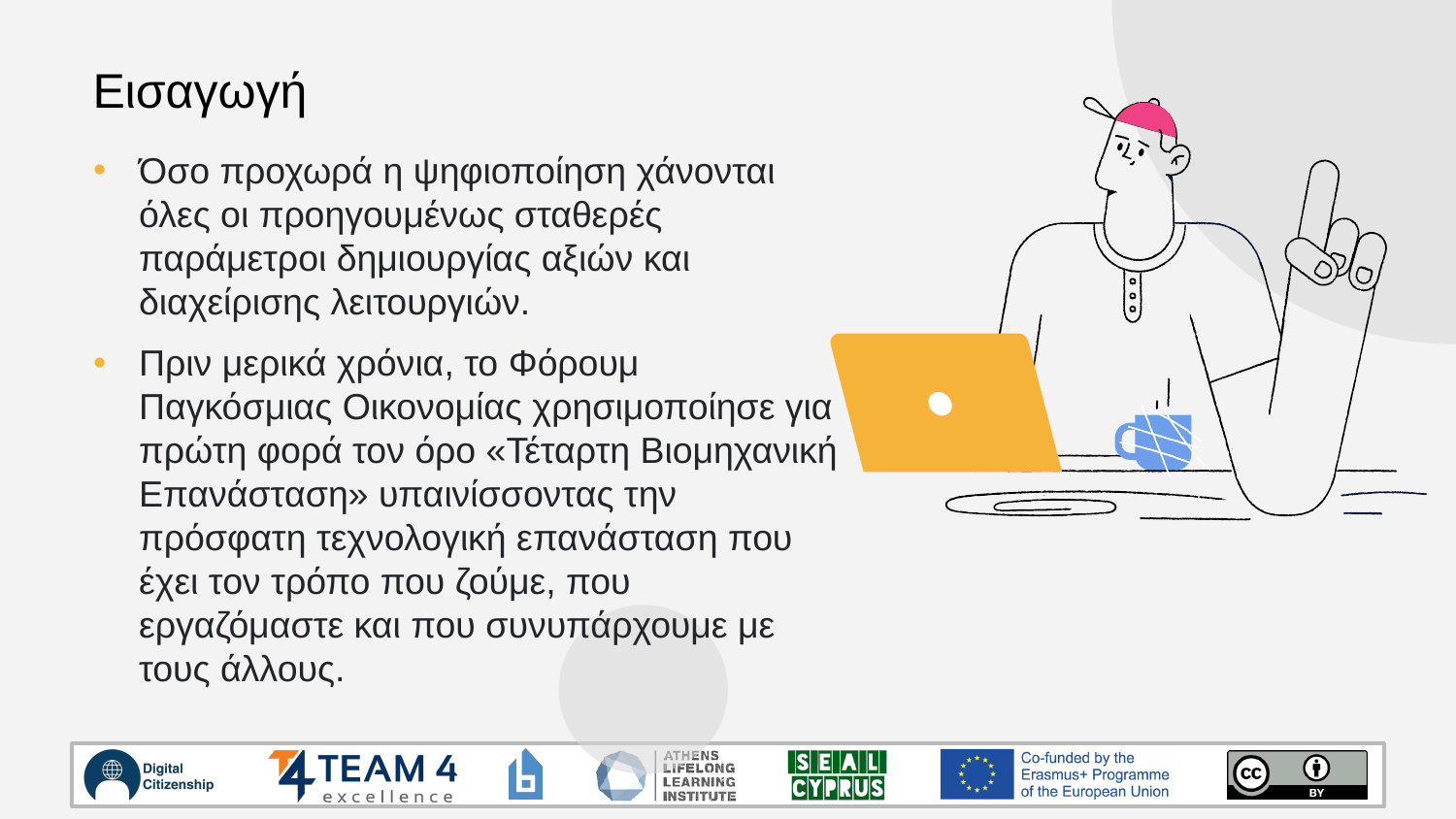

# Εισαγωγή

Όσο προχωρά η ψηφιοποίηση χάνονται όλες οι προηγουμένως σταθερές παράμετροι δημιουργίας αξιών και διαχείρισης λειτουργιών.
Πριν μερικά χρόνια, το Φόρουμ Παγκόσμιας Οικονομίας χρησιμοποίησε για πρώτη φορά τον όρο «Τέταρτη Βιομηχανική Επανάσταση» υπαινίσσοντας την πρόσφατη τεχνολογική επανάσταση που έχει τον τρόπο που ζούμε, που εργαζόμαστε και που συνυπάρχουμε με τους άλλους.